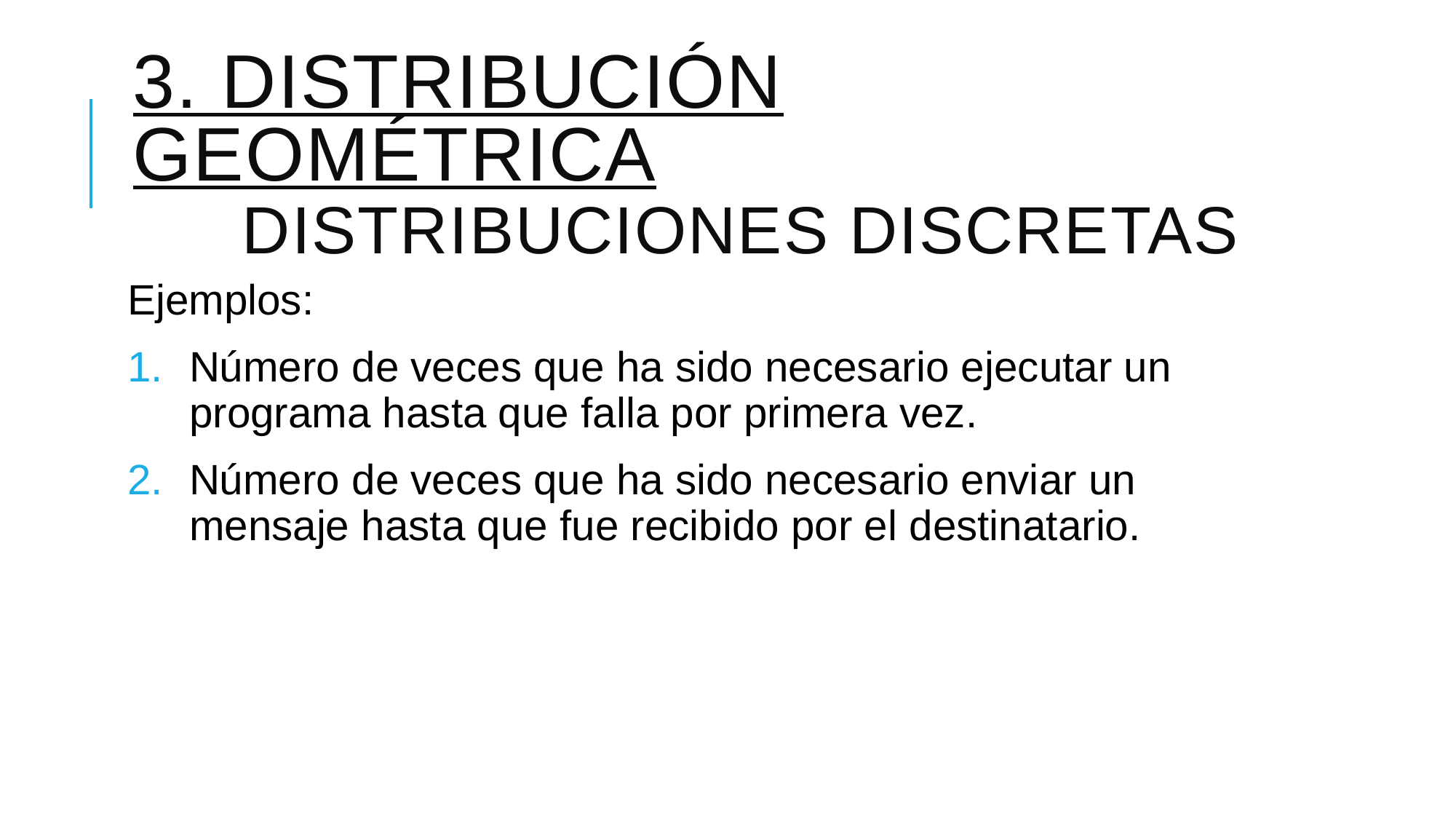

# 3. DISTRIBUCIÓN GEOMÉTRICA DISTRIBUCIONES DISCRETAS
Ejemplos:
Número de veces que ha sido necesario ejecutar un programa hasta que falla por primera vez.
Número de veces que ha sido necesario enviar un mensaje hasta que fue recibido por el destinatario.